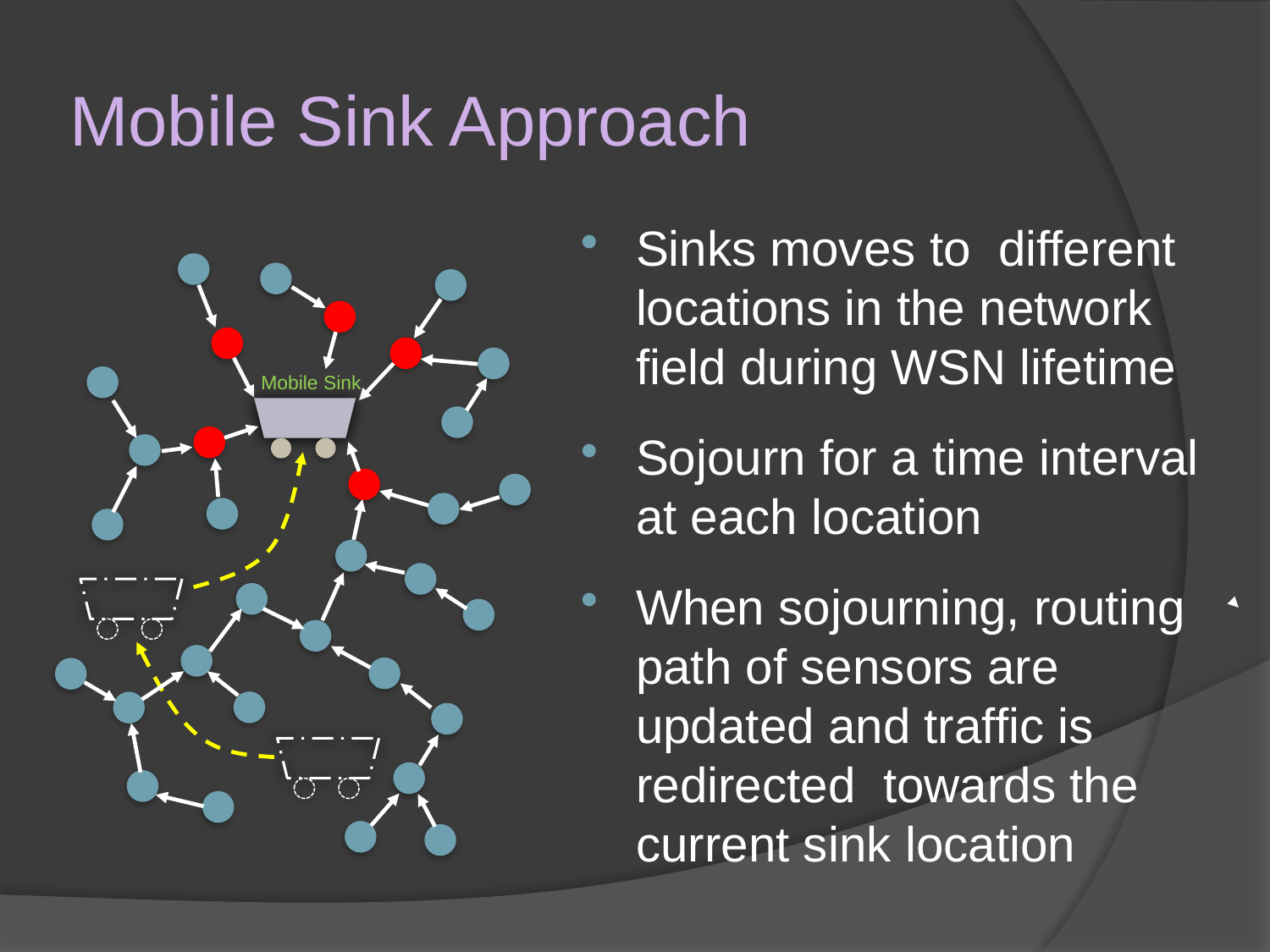

# Mobile Sink Approach
Sinks moves to  different locations in the network field during WSN lifetime
Sojourn for a time interval at each location
When sojourning, routing path of sensors are updated and traffic is redirected  towards the current sink location

Mobile Sink